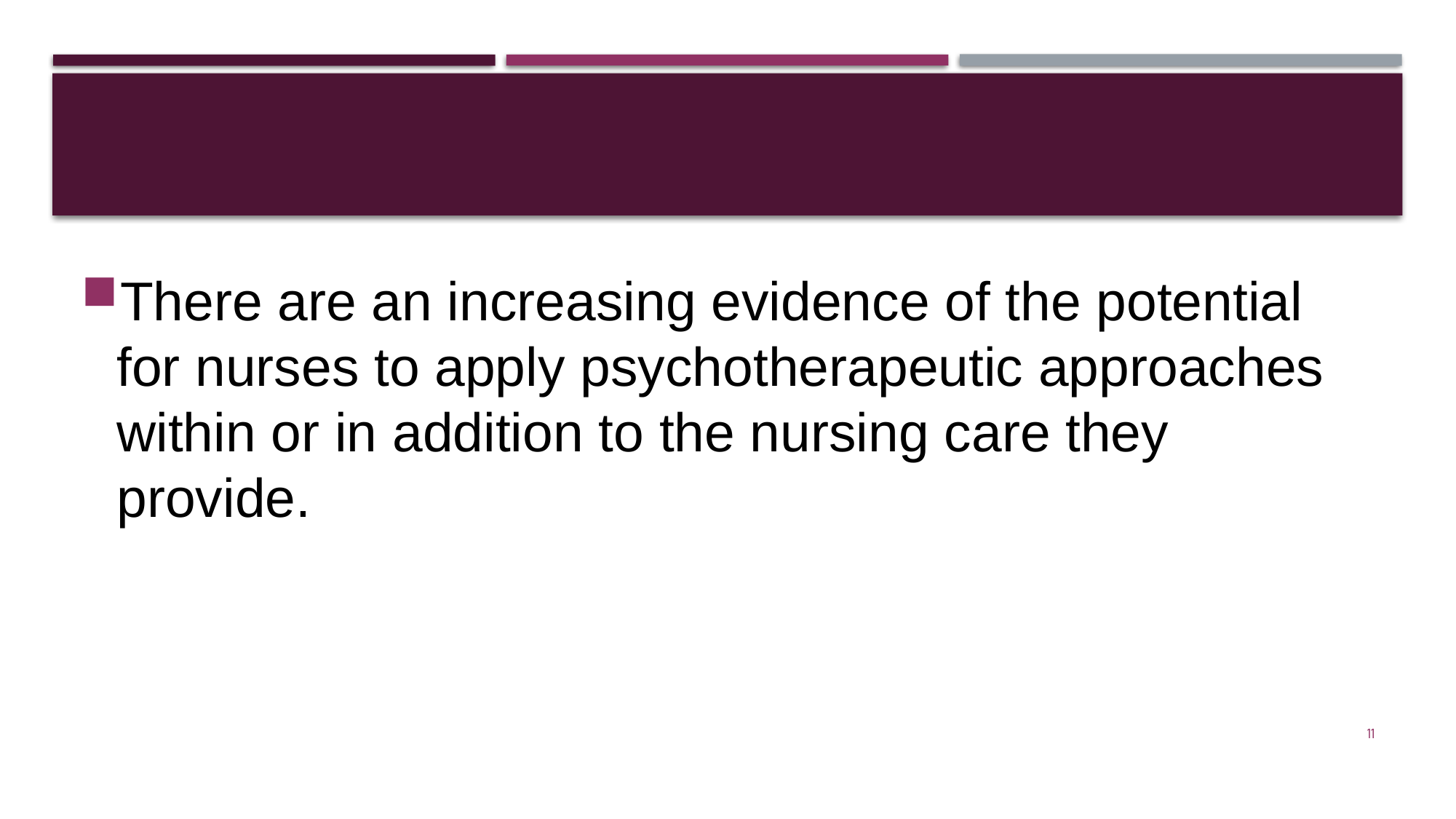

#
There are an increasing evidence of the potential for nurses to apply psychotherapeutic approaches within or in addition to the nursing care they provide.
11